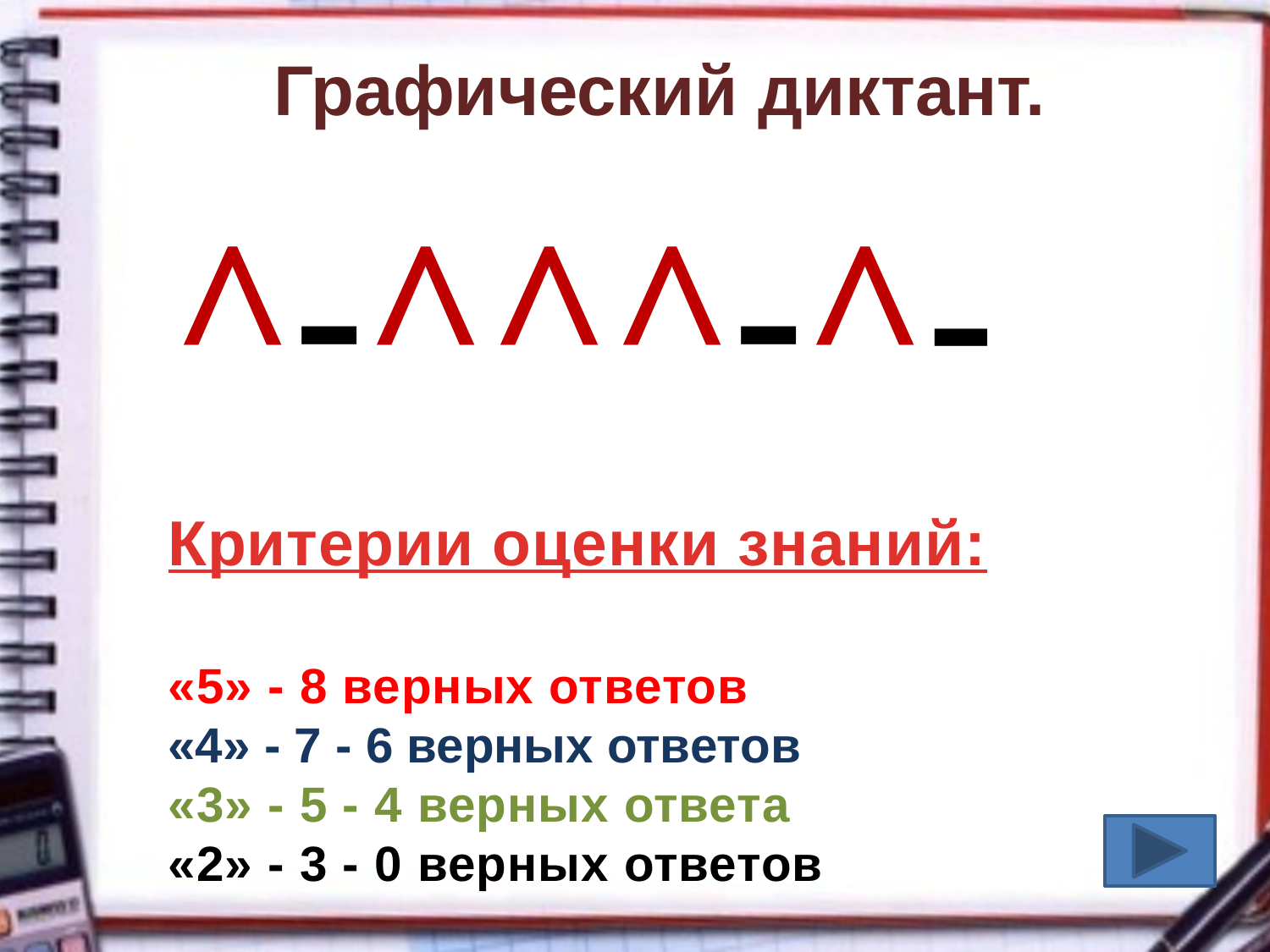

# Графический диктант.
^-^^^-^-
Критерии оценки знаний:

«5» - 8 верных ответов
«4» - 7 - 6 верных ответов
«3» - 5 - 4 верных ответа
«2» - 3 - 0 верных ответов